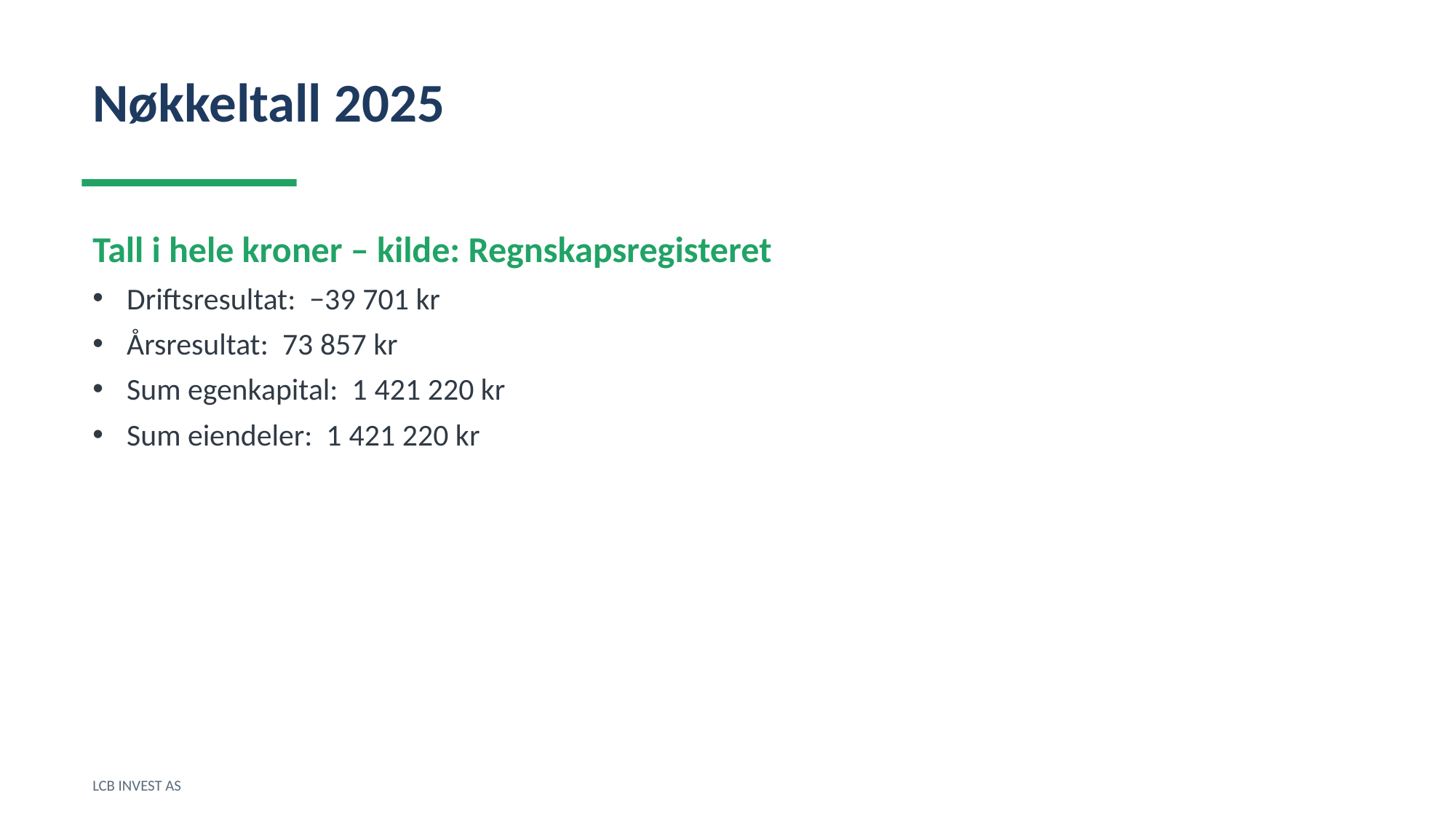

Nøkkeltall 2025

Tall i hele kroner – kilde: Regnskapsregisteret
Driftsresultat:  −39 701 kr
Årsresultat:  73 857 kr
Sum egenkapital:  1 421 220 kr
Sum eiendeler:  1 421 220 kr
LCB INVEST AS